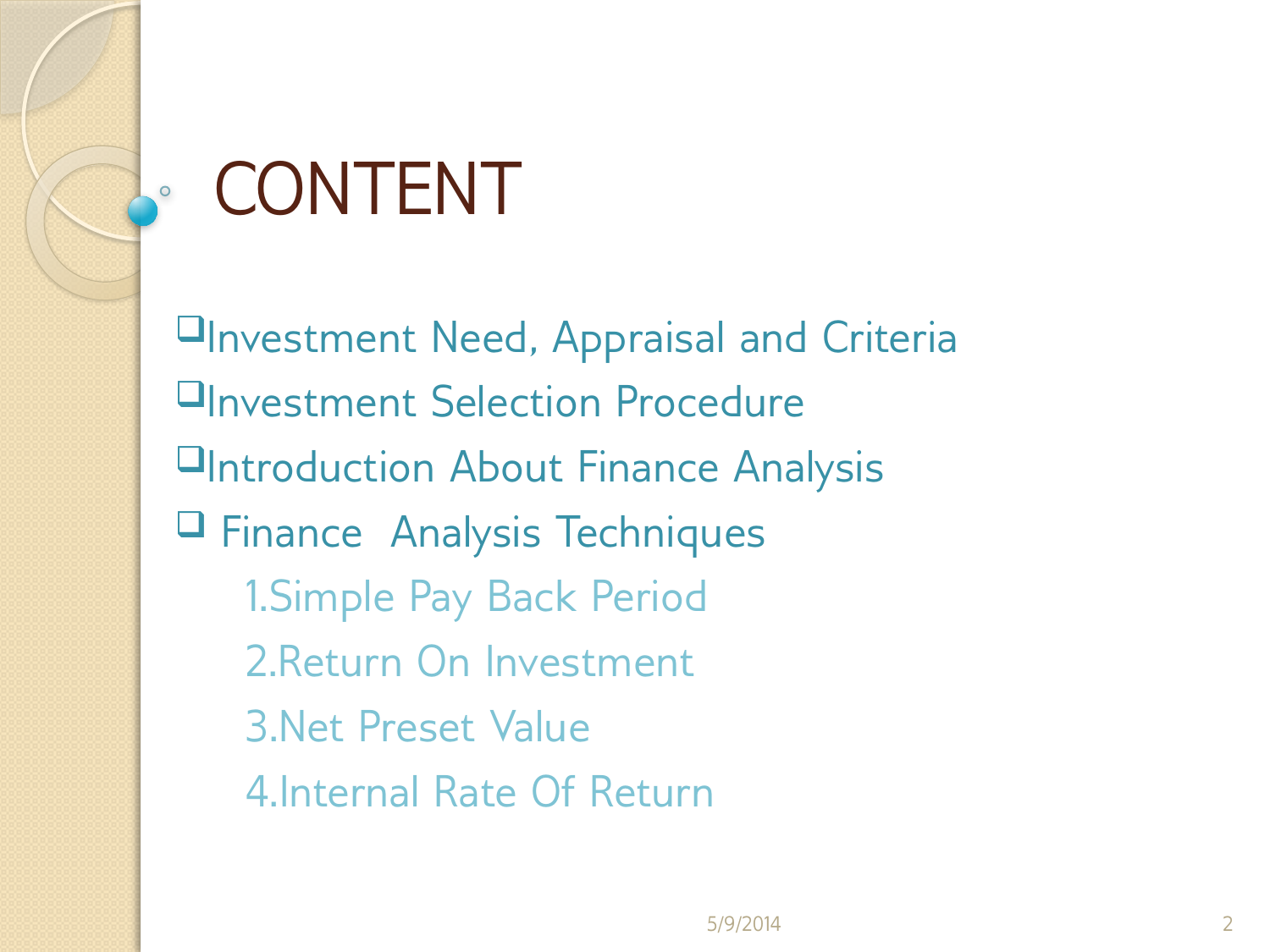

# CONTENT
Investment Need, Appraisal and Criteria
Investment Selection Procedure
Introduction About Finance Analysis
 Finance  Analysis Techniques
	1.Simple Pay Back Period
	2.Return On Investment
	3.Net Preset Value
	4.Internal Rate Of Return

5/9/2014
2